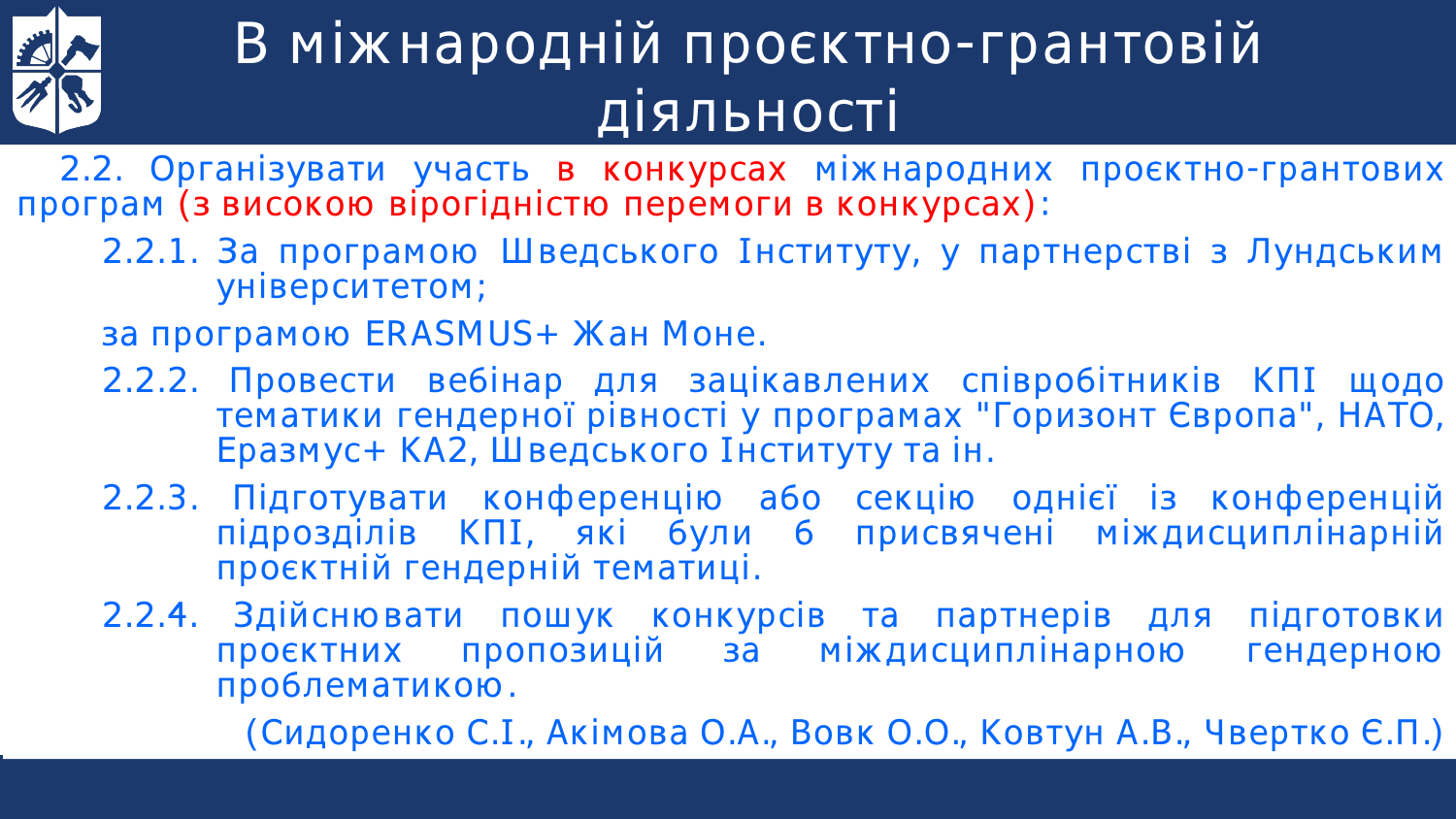

В міжнародній проєктно-грантовій діяльності
2.2. Організувати участь в конкурсах міжнародних проєктно-грантових програм (з високою вірогідністю перемоги в конкурсах):
2.2.1. За програмою Шведського Інституту, у партнерстві з Лундським університетом;
за програмою ERASMUS+ Жан Моне.
2.2.2. Провести вебінар для зацікавлених співробітників КПІ щодо тематики гендерної рівності у програмах "Горизонт Європа", НАТО, Еразмус+ КА2, Шведського Інституту та ін.
2.2.3. Підготувати конференцію або секцію однієї із конференцій підрозділів КПІ, які були б присвячені міждисциплінарній проєктній гендерній тематиці.
2.2.4. Здійснювати пошук конкурсів та партнерів для підготовки проєктних пропозицій за міждисциплінарною гендерною проблематикою.
(Сидоренко С.І., Акімова О.А., Вовк О.О., Ковтун А.В., Чвертко Є.П.)